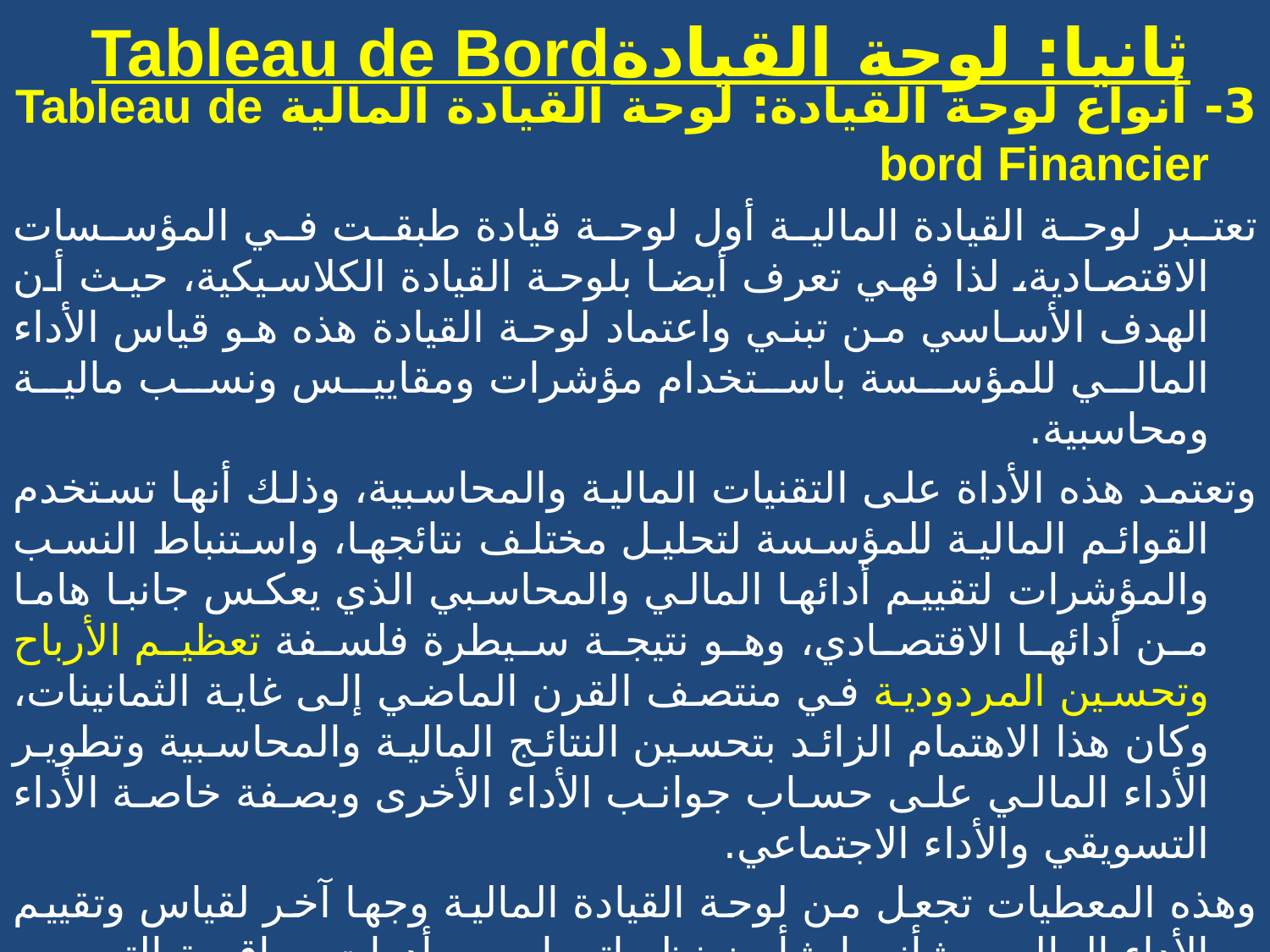

# Tableau de Bordثانيا: لوحة القيادة
3- أنواع لوحة القيادة: لوحة القيادة المالية Tableau de bord Financier
تعتبر لوحة القيادة المالية أول لوحة قيادة طبقت في المؤسسات الاقتصادية، لذا فهي تعرف أيضا بلوحة القيادة الكلاسيكية، حيث أن الهدف الأساسي من تبني واعتماد لوحة القيادة هذه هو قياس الأداء المالي للمؤسسة باستخدام مؤشرات ومقاييس ونسب مالية ومحاسبية.
وتعتمد هذه الأداة على التقنيات المالية والمحاسبية، وذلك أنها تستخدم القوائم المالية للمؤسسة لتحليل مختلف نتائجها، واستنباط النسب والمؤشرات لتقييم أدائها المالي والمحاسبي الذي يعكس جانبا هاما من أدائها الاقتصادي، وهو نتيجة سيطرة فلسفة تعظيم الأرباح وتحسين المردودية في منتصف القرن الماضي إلى غاية الثمانينات، وكان هذا الاهتمام الزائد بتحسين النتائج المالية والمحاسبية وتطوير الأداء المالي على حساب جوانب الأداء الأخرى وبصفة خاصة الأداء التسويقي والأداء الاجتماعي.
وهذه المعطيات تجعل من لوحة القيادة المالية وجها آخر لقياس وتقييم الأداء المالي شأنها شأن نظيراتها من أدوات مراقبة التسيير الكلاسيكية كالمحاسبة العامة، المحاسبة التحليلية، التسيير المالي، تسيير الميزانية، والرياضيات المالية، وكلها ترتبط بالنتائج المحاسبية التي حققتها المؤسسة في السنوات السابقة أي أنها متعلقة بمعلومات تاريخية بصفة أساسية توفرها القوائم المالية كالميزانية المالية، جدول حسابات النتائج، جدول تدفقات الخزينة، وجداول التمويل.